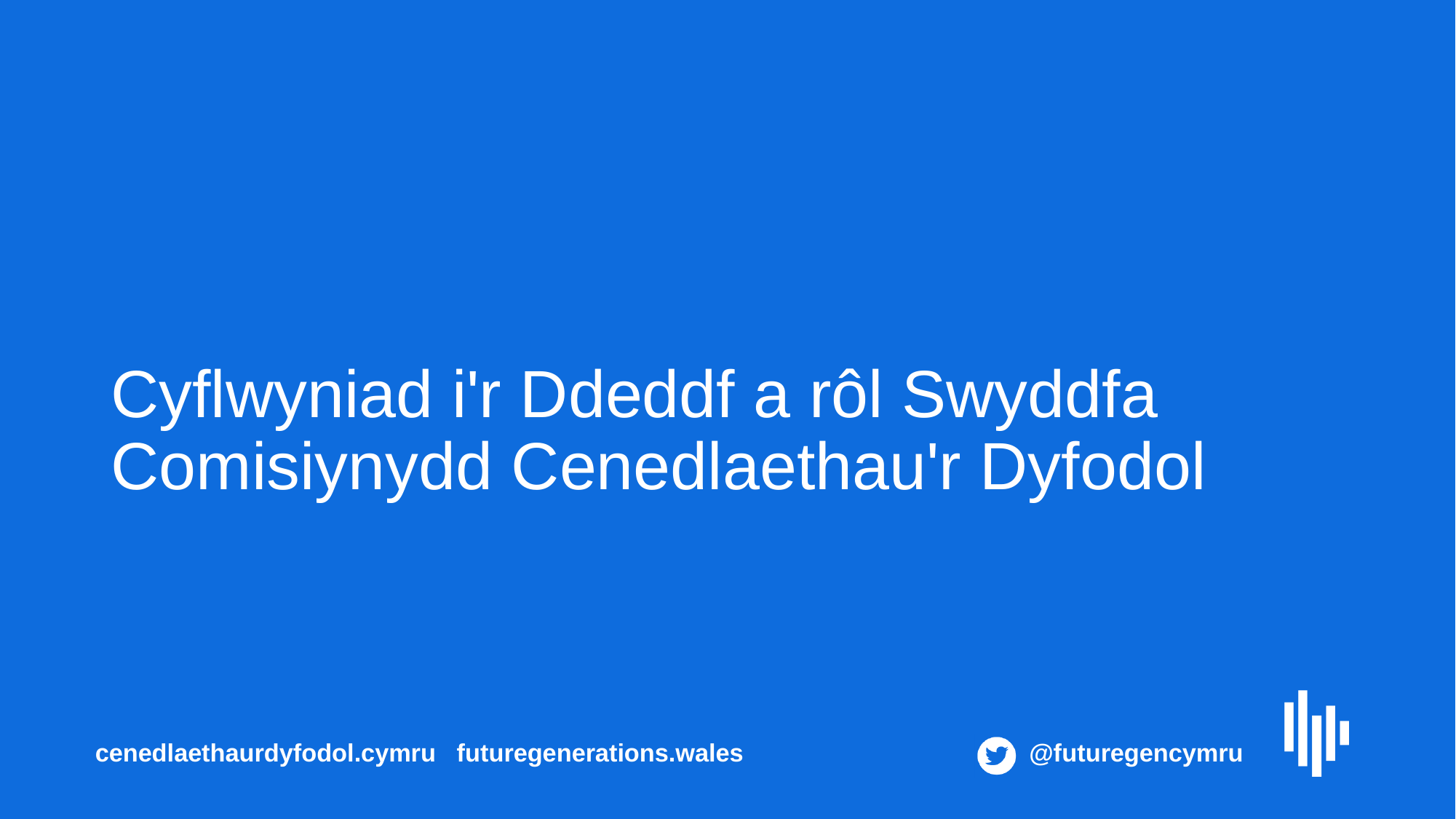

# Cyflwyniad i'r Ddeddf a rôl Swyddfa Comisiynydd Cenedlaethau'r Dyfodol